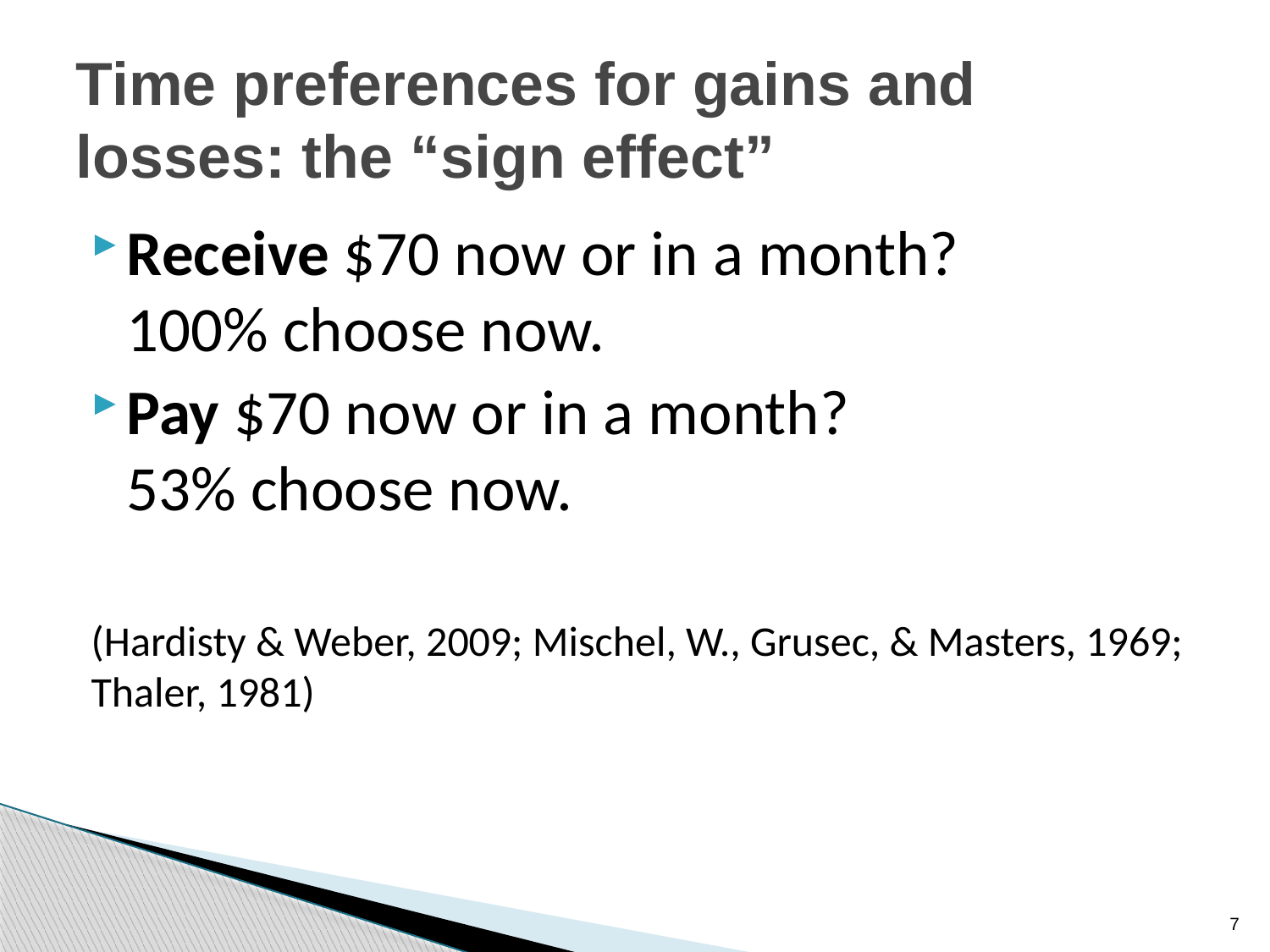

# Time preferences for gains and losses: the “sign effect”
Receive $70 now or in a month?
100% choose now.
Pay $70 now or in a month?
53% choose now.

(Hardisty & Weber, 2009; Mischel, W., Grusec, & Masters, 1969; Thaler, 1981)

7